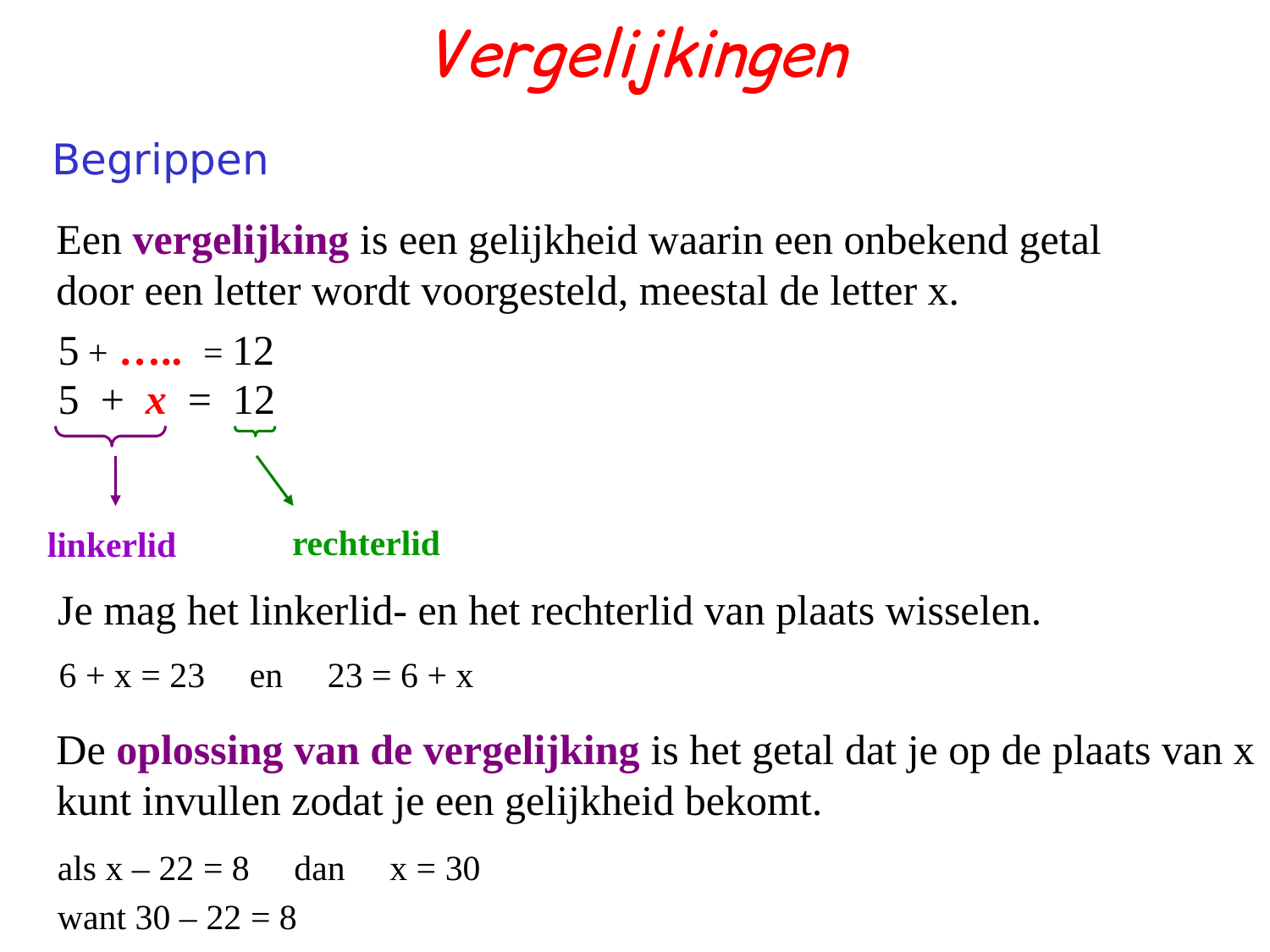

# Vergelijkingen
Begrippen
Een vergelijking is een gelijkheid waarin een onbekend getal
door een letter wordt voorgesteld, meestal de letter x.
 5 + …..  = 12
 5  +  x  =  12

linkerlid

rechterlid
Je mag het linkerlid- en het rechterlid van plaats wisselen.
6 + x = 23     en     23 = 6 + x
De oplossing van de vergelijking is het getal dat je op de plaats van x
kunt invullen zodat je een gelijkheid bekomt.
als x – 22 = 8     dan     x = 30
want 30 – 22 = 8